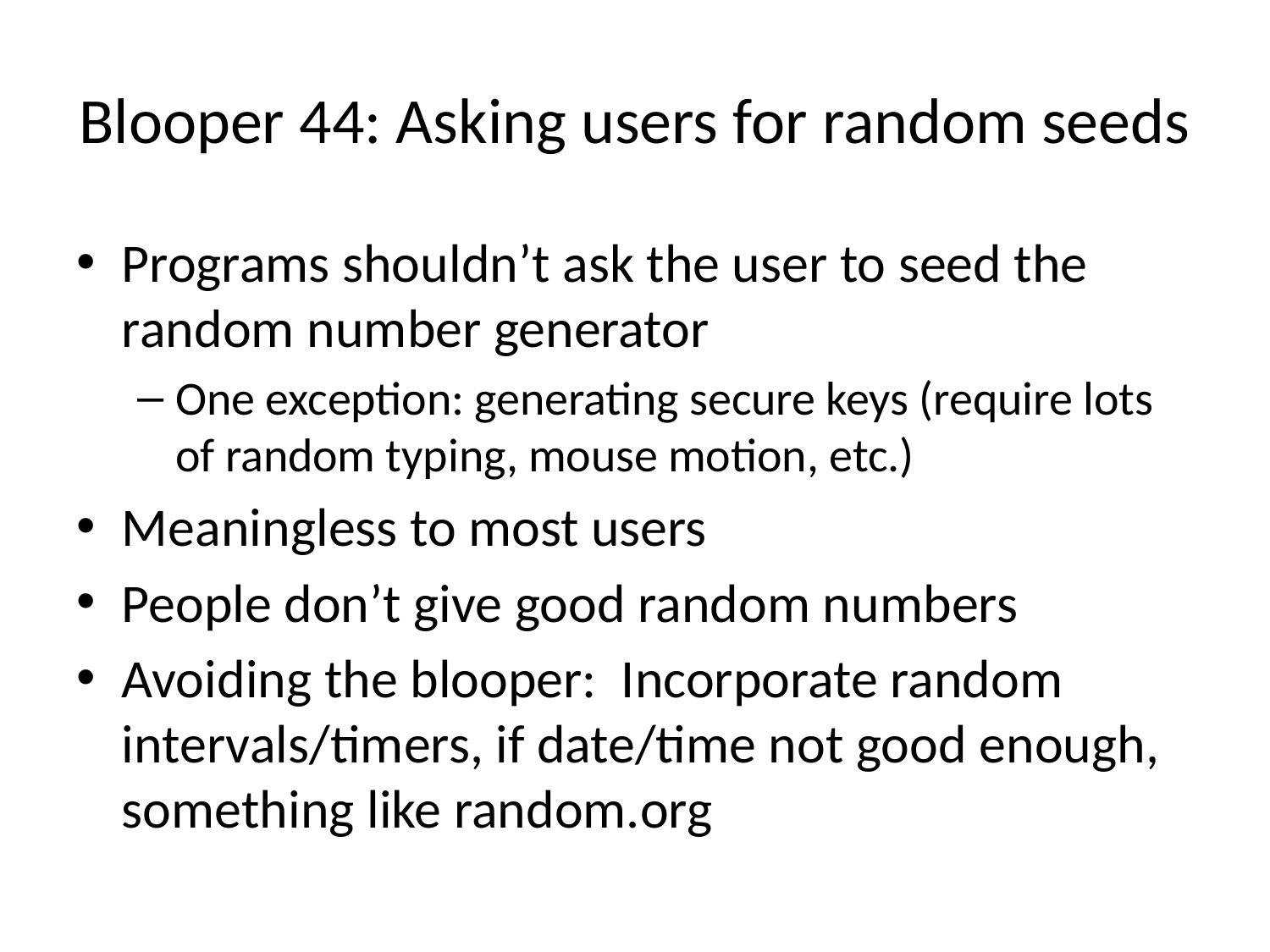

# Blooper 44: Asking users for random seeds
Programs shouldn’t ask the user to seed the random number generator
One exception: generating secure keys (require lots of random typing, mouse motion, etc.)
Meaningless to most users
People don’t give good random numbers
Avoiding the blooper:  Incorporate random intervals/timers, if date/time not good enough, something like random.org